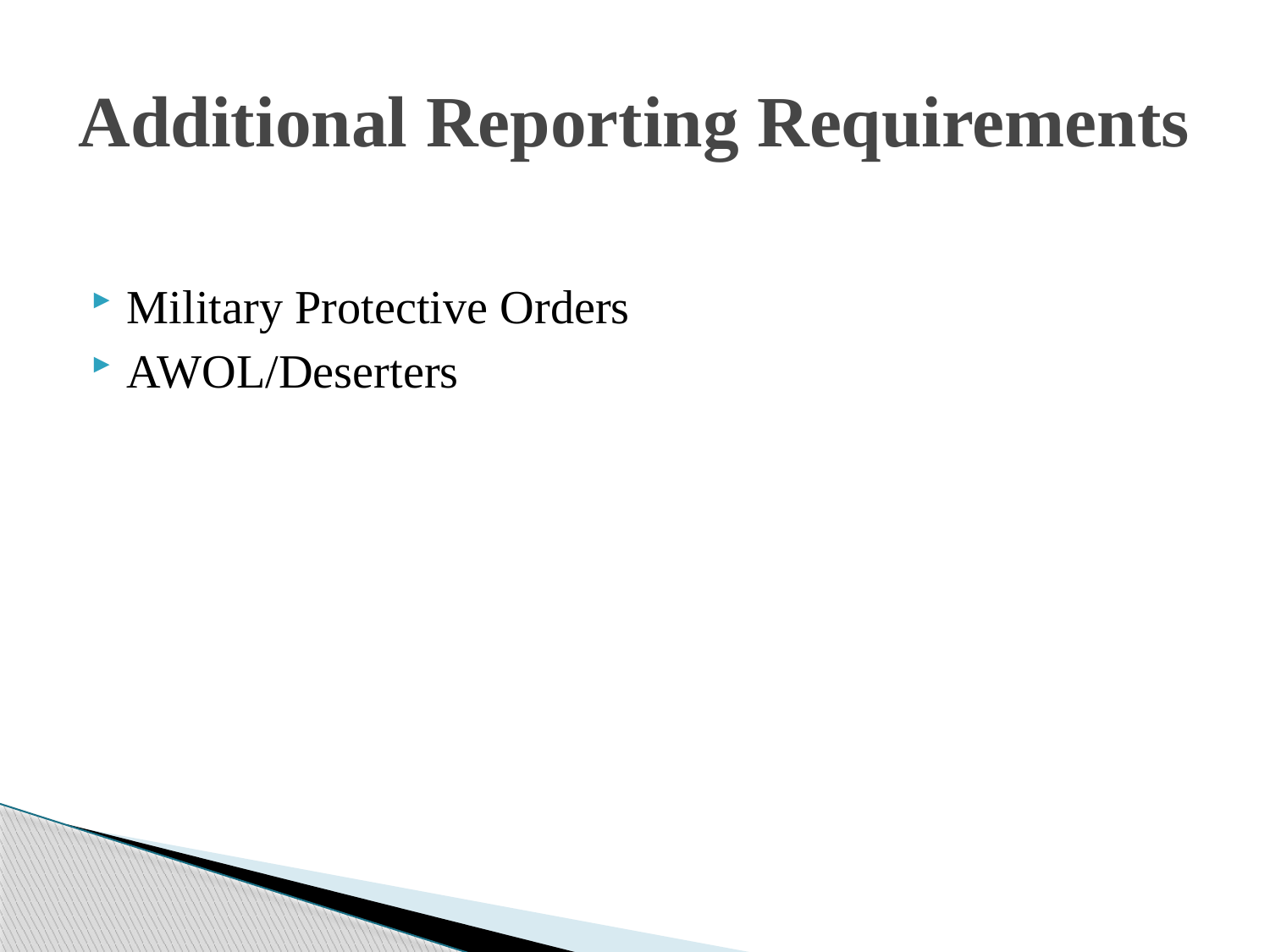

# Additional Reporting Requirements

Military Protective Orders
AWOL/Deserters